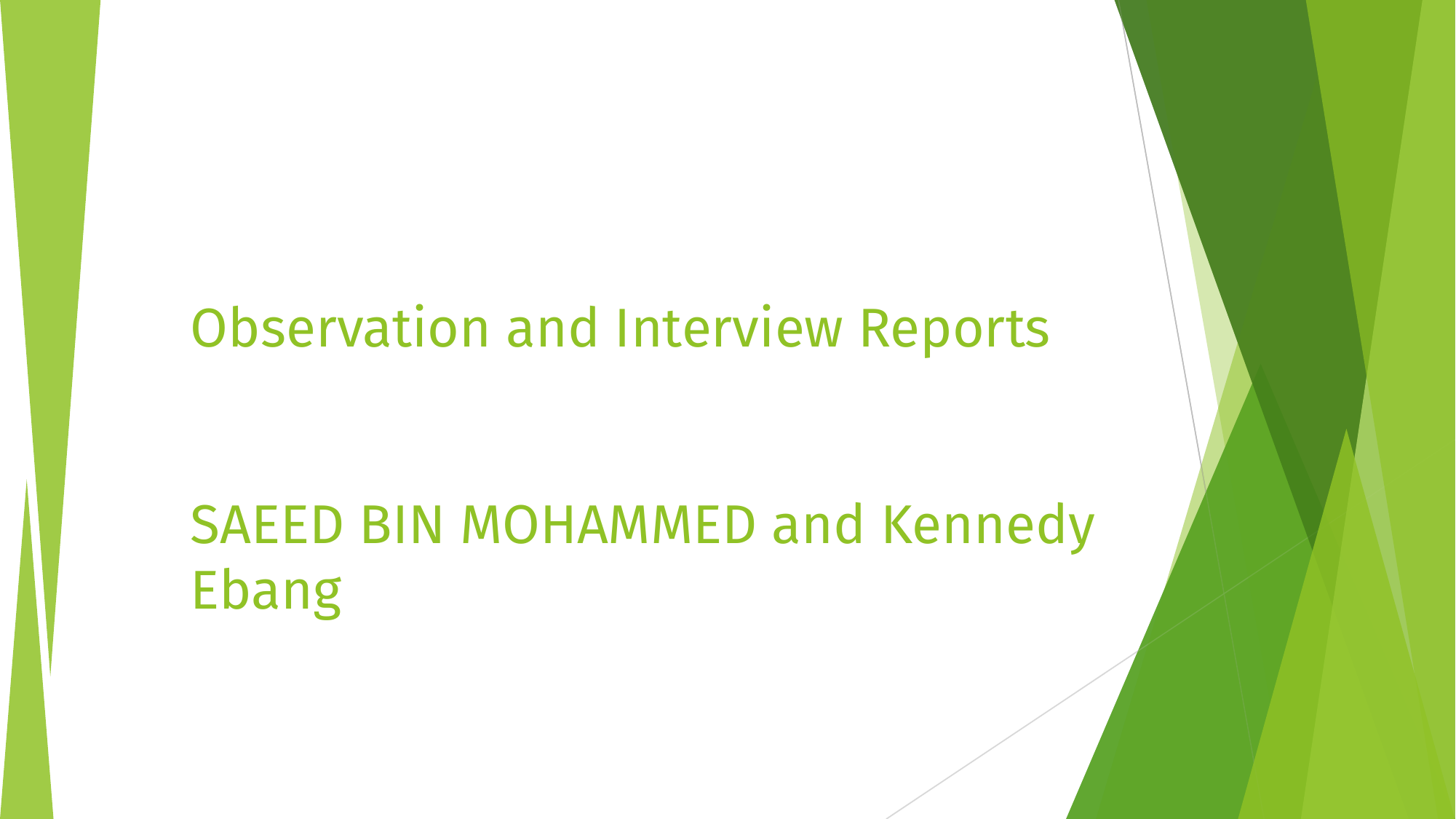

Observation and Interview Reports
SAEED BIN MOHAMMED and Kennedy Ebang